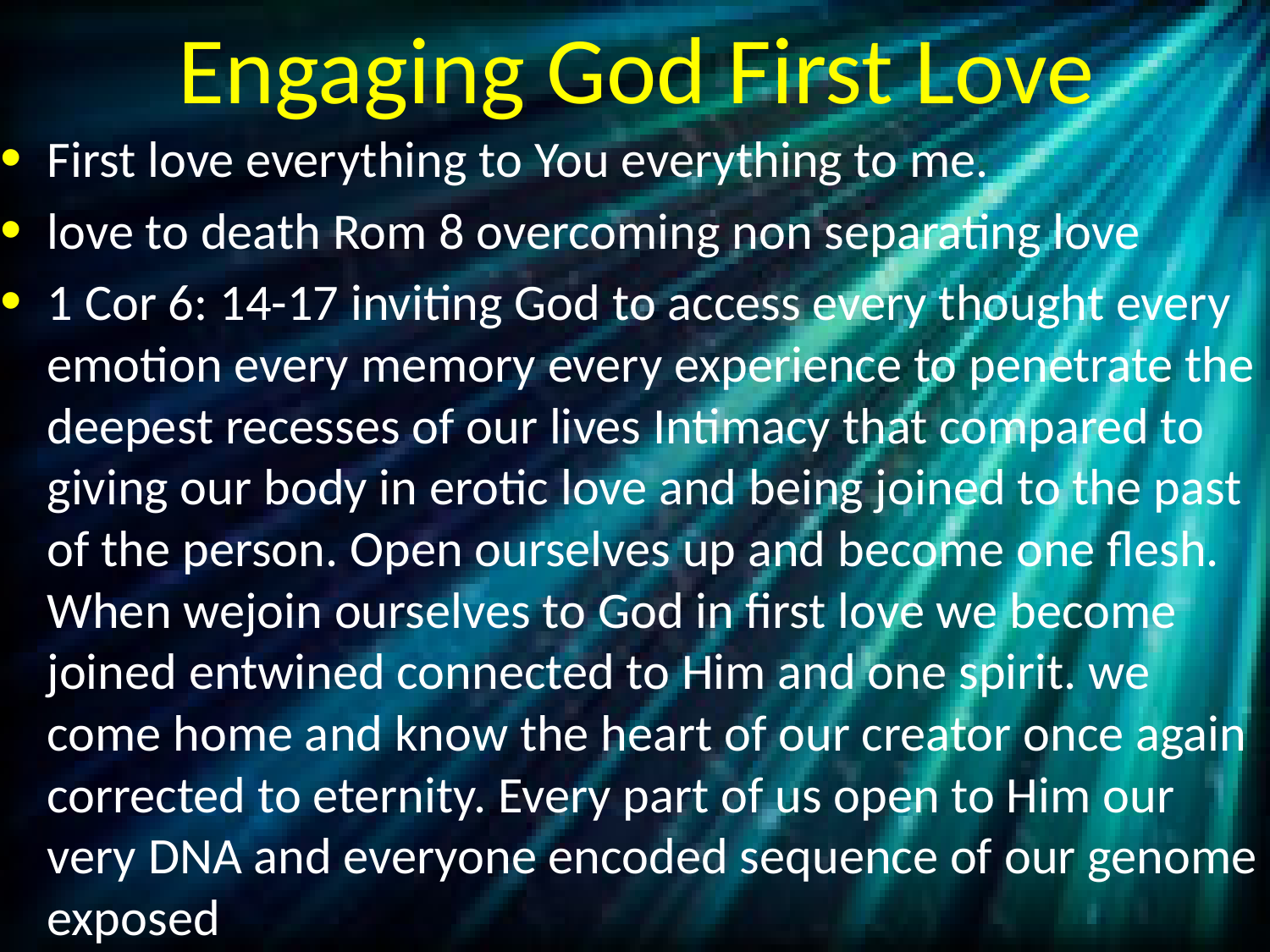

# Engaging God First Love
First love everything to You everything to me.
love to death Rom 8 overcoming non separating love
1 Cor 6: 14-17 inviting God to access every thought every emotion every memory every experience to penetrate the deepest recesses of our lives Intimacy that compared to giving our body in erotic love and being joined to the past of the person. Open ourselves up and become one flesh. When wejoin ourselves to God in first love we become joined entwined connected to Him and one spirit. we come home and know the heart of our creator once again corrected to eternity. Every part of us open to Him our very DNA and everyone encoded sequence of our genome exposed